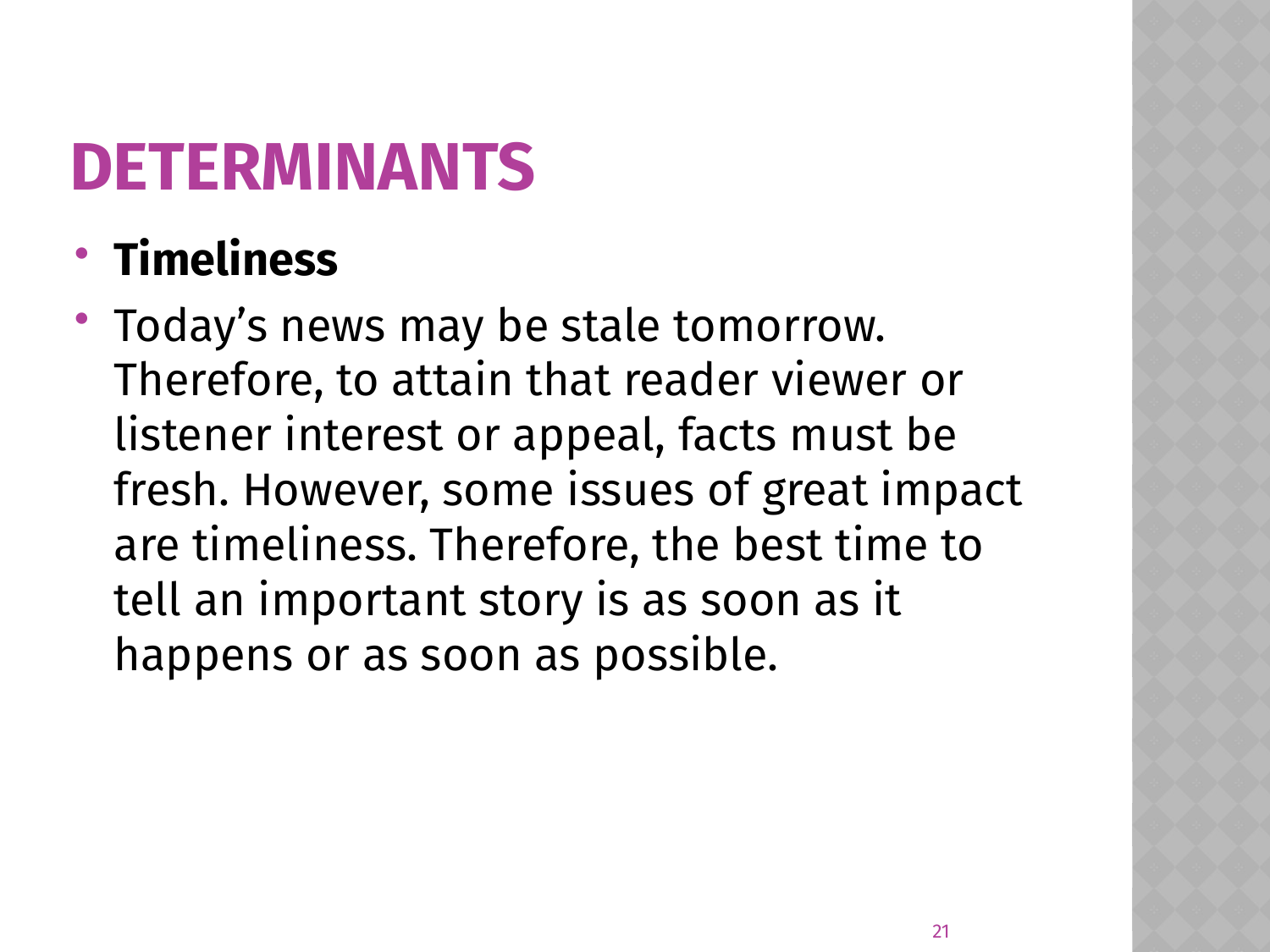

# Determinants
Timeliness
Today’s news may be stale tomorrow. Therefore, to attain that reader viewer or listener interest or appeal, facts must be fresh. However, some issues of great impact are timeliness. Therefore, the best time to tell an important story is as soon as it happens or as soon as possible.

21